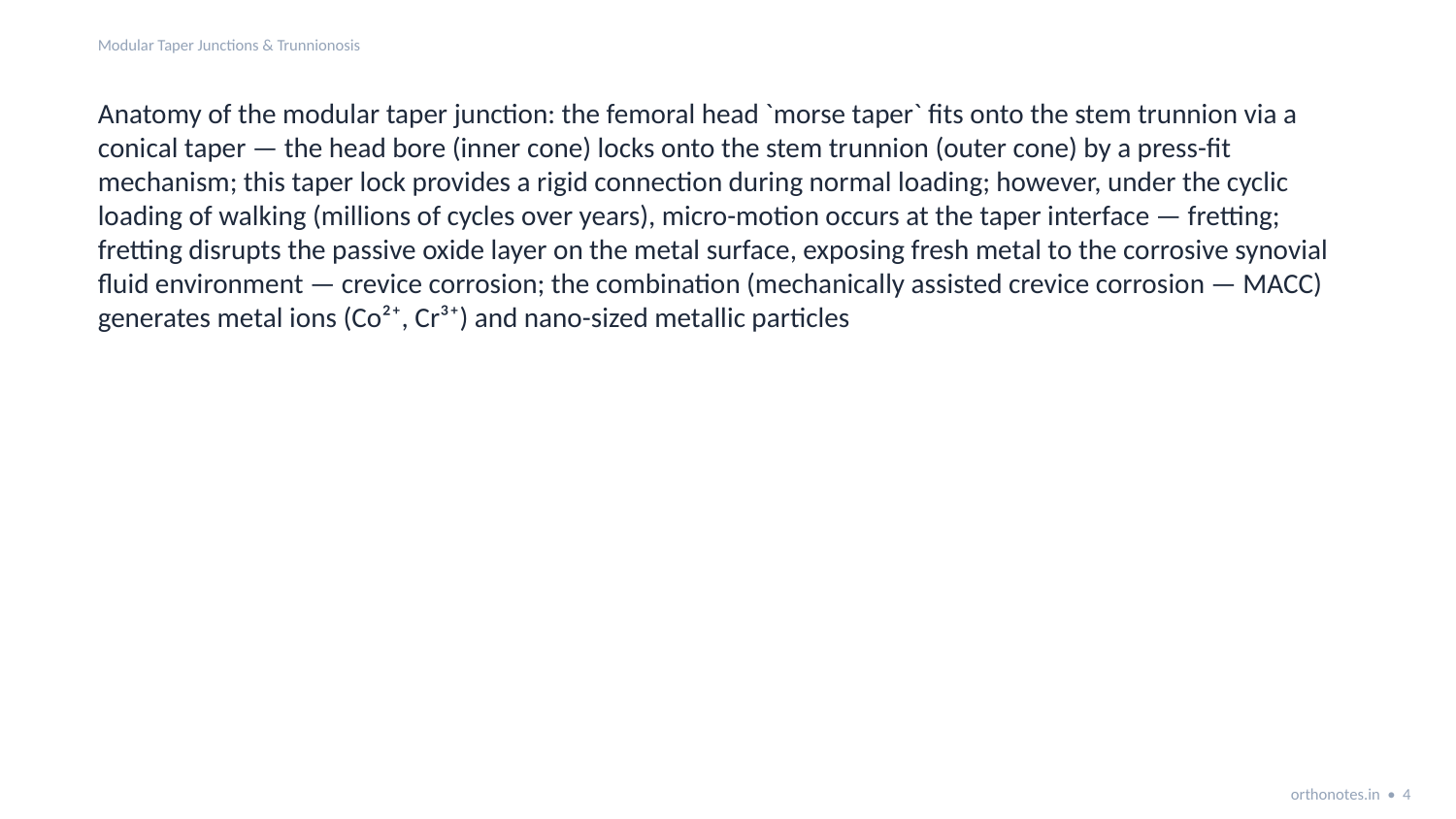

Modular Taper Junctions & Trunnionosis
Anatomy of the modular taper junction: the femoral head `morse taper` fits onto the stem trunnion via a conical taper — the head bore (inner cone) locks onto the stem trunnion (outer cone) by a press-fit mechanism; this taper lock provides a rigid connection during normal loading; however, under the cyclic loading of walking (millions of cycles over years), micro-motion occurs at the taper interface — fretting; fretting disrupts the passive oxide layer on the metal surface, exposing fresh metal to the corrosive synovial fluid environment — crevice corrosion; the combination (mechanically assisted crevice corrosion — MACC) generates metal ions (Co²⁺, Cr³⁺) and nano-sized metallic particles
orthonotes.in  •  4